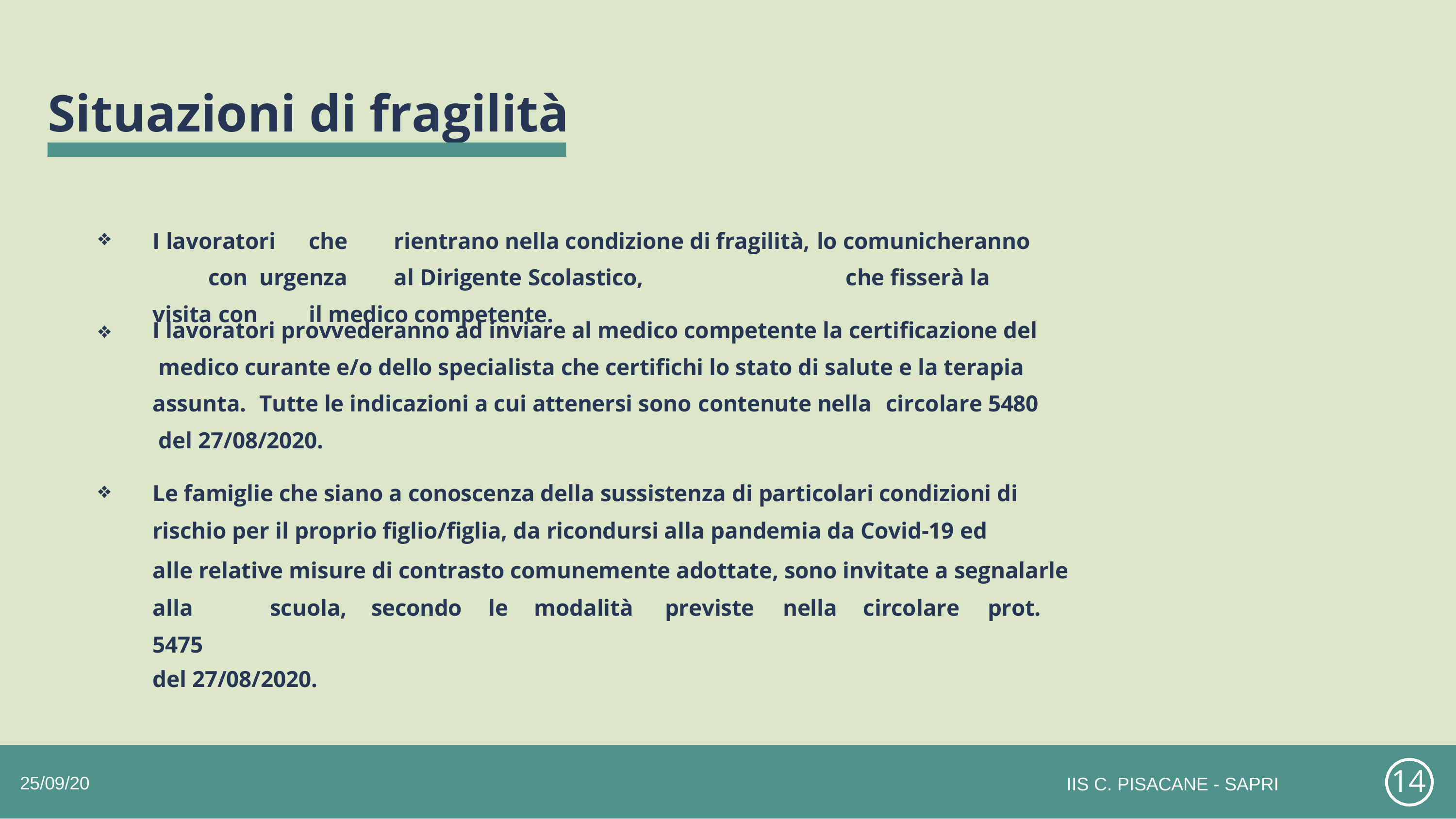

# Situazioni di fragilità

I lavoratori	che	rientrano nella condizione di fragilità, lo comunicheranno	con  urgenza	al Dirigente Scolastico,	che fisserà la visita con	il medico competente.
I lavoratori provvederanno ad inviare al medico competente la certificazione del  medico curante e/o dello specialista che certifichi lo stato di salute e la terapia  assunta.	Tutte le indicazioni a cui attenersi sono contenute nella	circolare 5480  del 27/08/2020.
❖
Le famiglie che siano a conoscenza della sussistenza di particolari condizioni di  rischio per il proprio figlio/figlia, da ricondursi alla pandemia da Covid-19 ed
alle relative misure di contrasto comunemente adottate, sono invitate a segnalarle  alla	scuola,	secondo	le	modalità	previste	nella	circolare	prot.	5475
del 27/08/2020.
14
25/09/20
IIS C. PISACANE - SAPRI